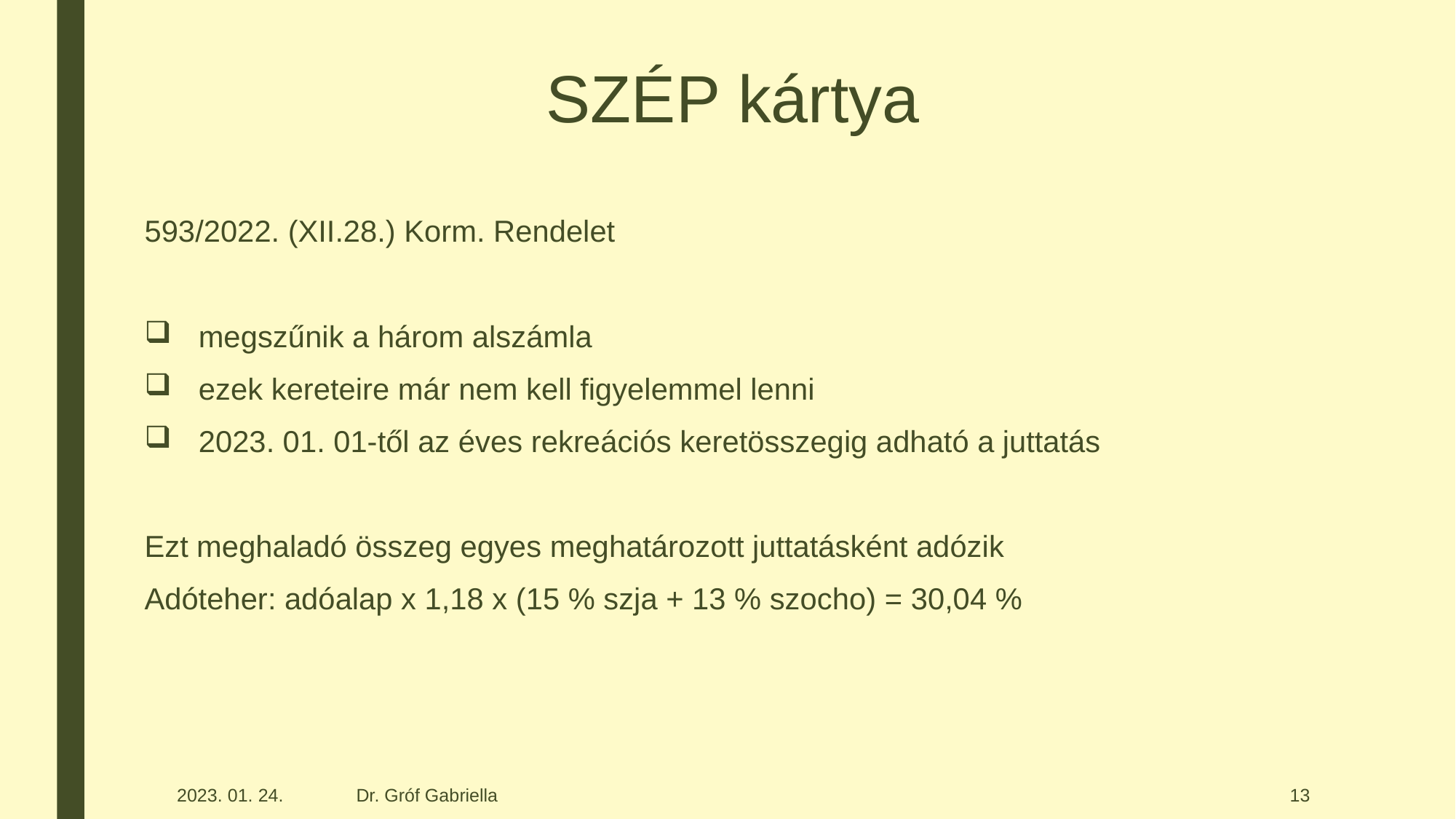

# SZÉP kártya

593/2022. (XII.28.) Korm. Rendelet

 megszűnik a három alszámla
 ezek kereteire már nem kell figyelemmel lenni
 2023. 01. 01-től az éves rekreációs keretösszegig adható a juttatás

Ezt meghaladó összeg egyes meghatározott juttatásként adózik
Adóteher: adóalap x 1,18 x (15 % szja + 13 % szocho) = 30,04 %

2023. 01. 24.
Dr. Gróf Gabriella
13